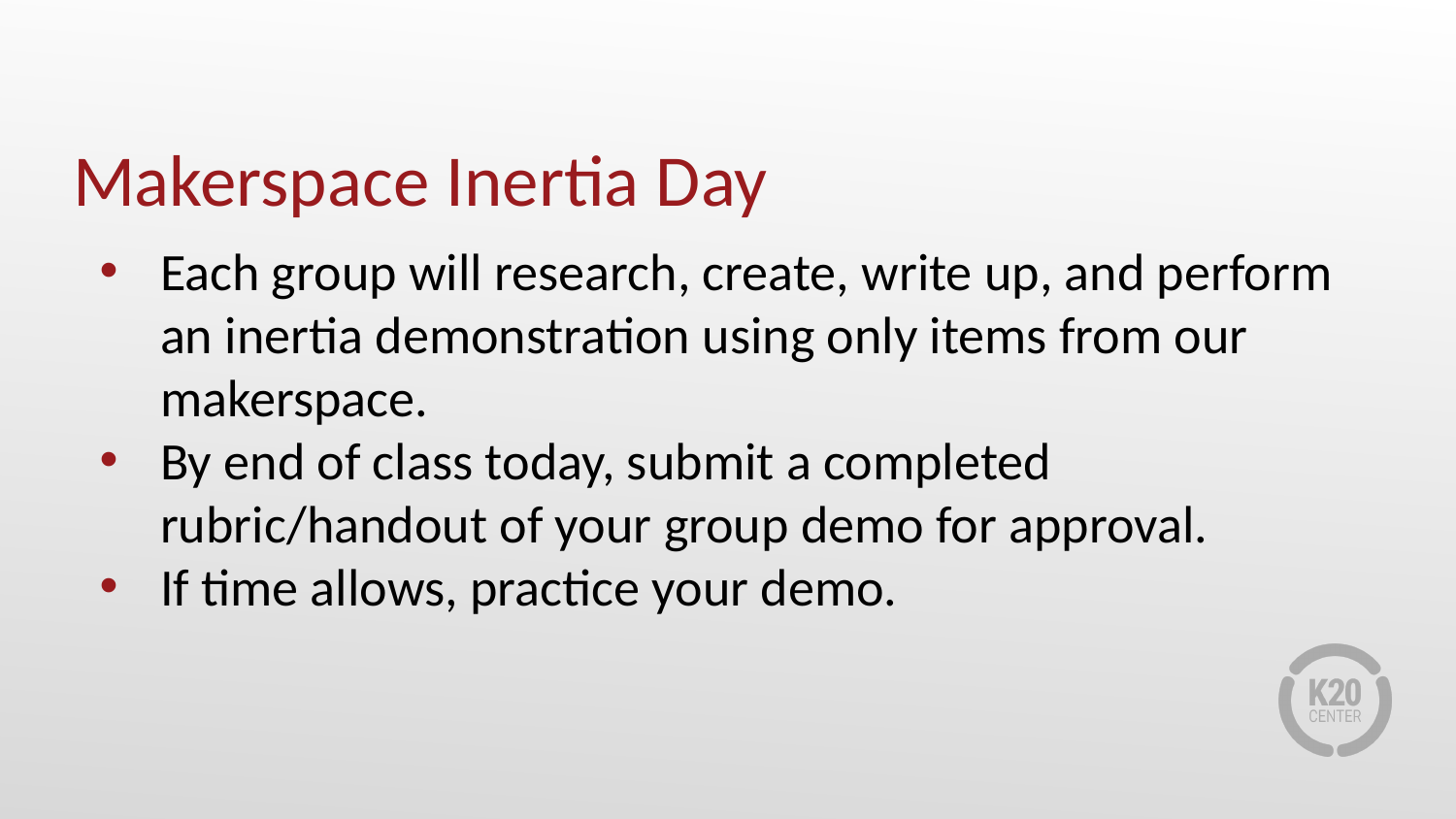

# Makerspace Inertia Day
Each group will research, create, write up, and perform an inertia demonstration using only items from our makerspace.
By end of class today, submit a completed rubric/handout of your group demo for approval.
If time allows, practice your demo.